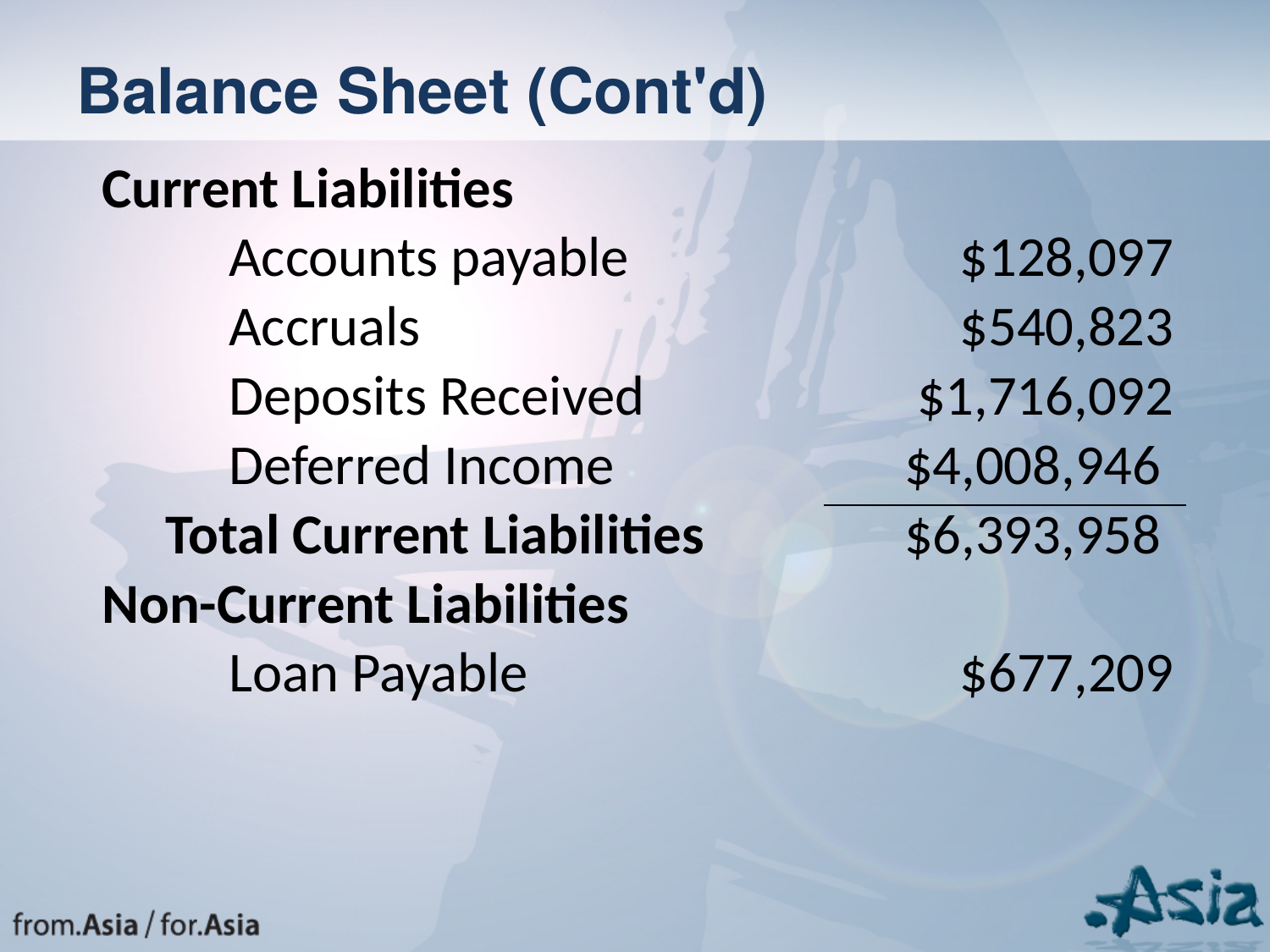

# Balance Sheet (Cont'd)
| Current Liabilities |  |
| --- | --- |
| Accounts payable | $128,097 |
| Accruals | $540,823 |
| Deposits Received | $1,716,092 |
| Deferred Income | $4,008,946 |
| Total Current Liabilities | $6,393,958 |
| Non-Current Liabilities |  |
| Loan Payable | $677,209 |